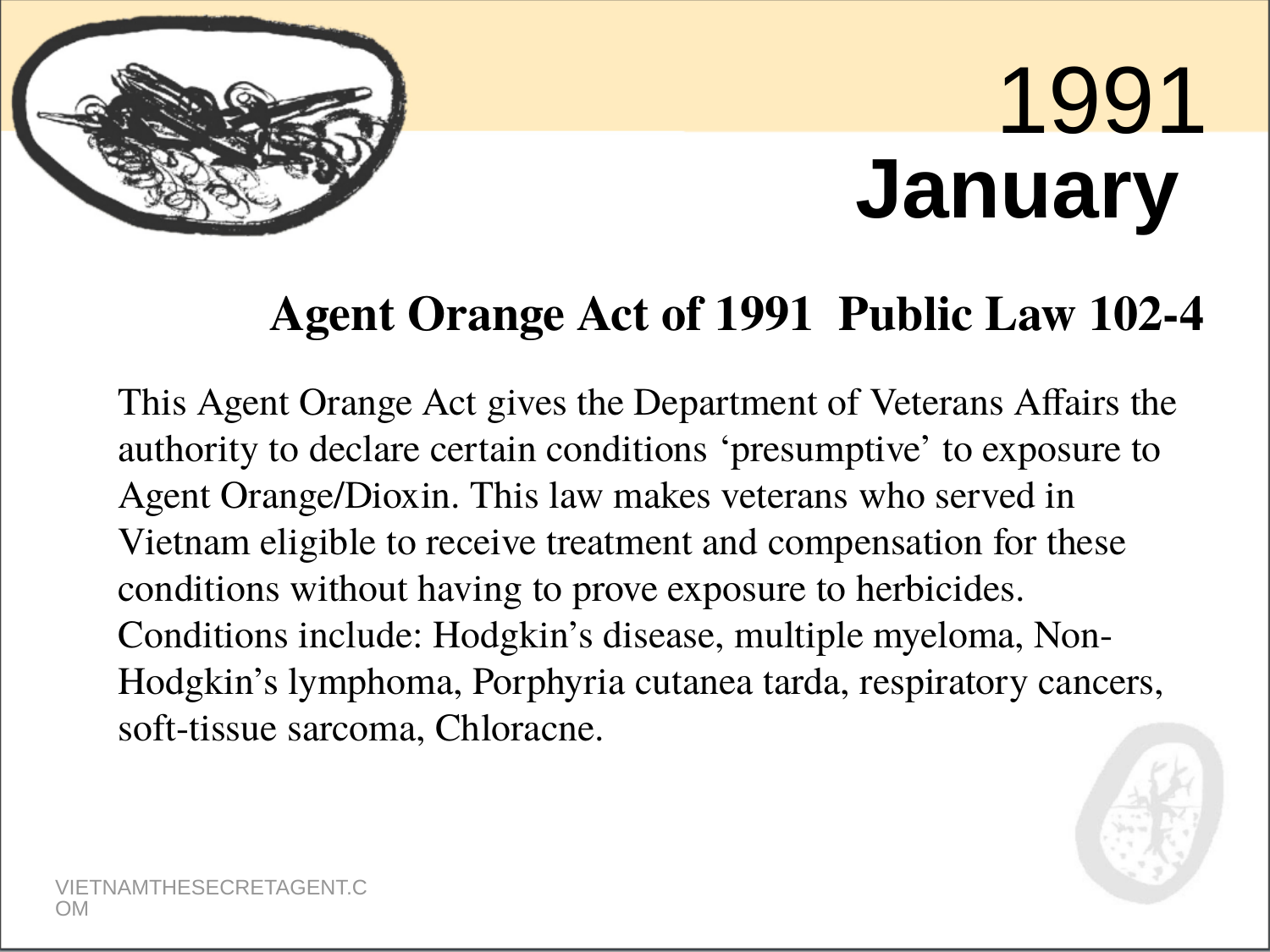

1991
January
Agent Orange Act of 1991  Public Law 102-4
This Agent Orange Act gives the Department of Veterans Affairs the authority to declare certain conditions ‘presumptive’ to exposure to Agent Orange/Dioxin. This law makes veterans who served in Vietnam eligible to receive treatment and compensation for these conditions without having to prove exposure to herbicides.  Conditions include: Hodgkin’s disease, multiple myeloma, Non-Hodgkin’s lymphoma, Porphyria cutanea tarda, respiratory cancers, soft-tissue sarcoma, Chloracne.
VIETNAMTHESECRETAGENT.COM